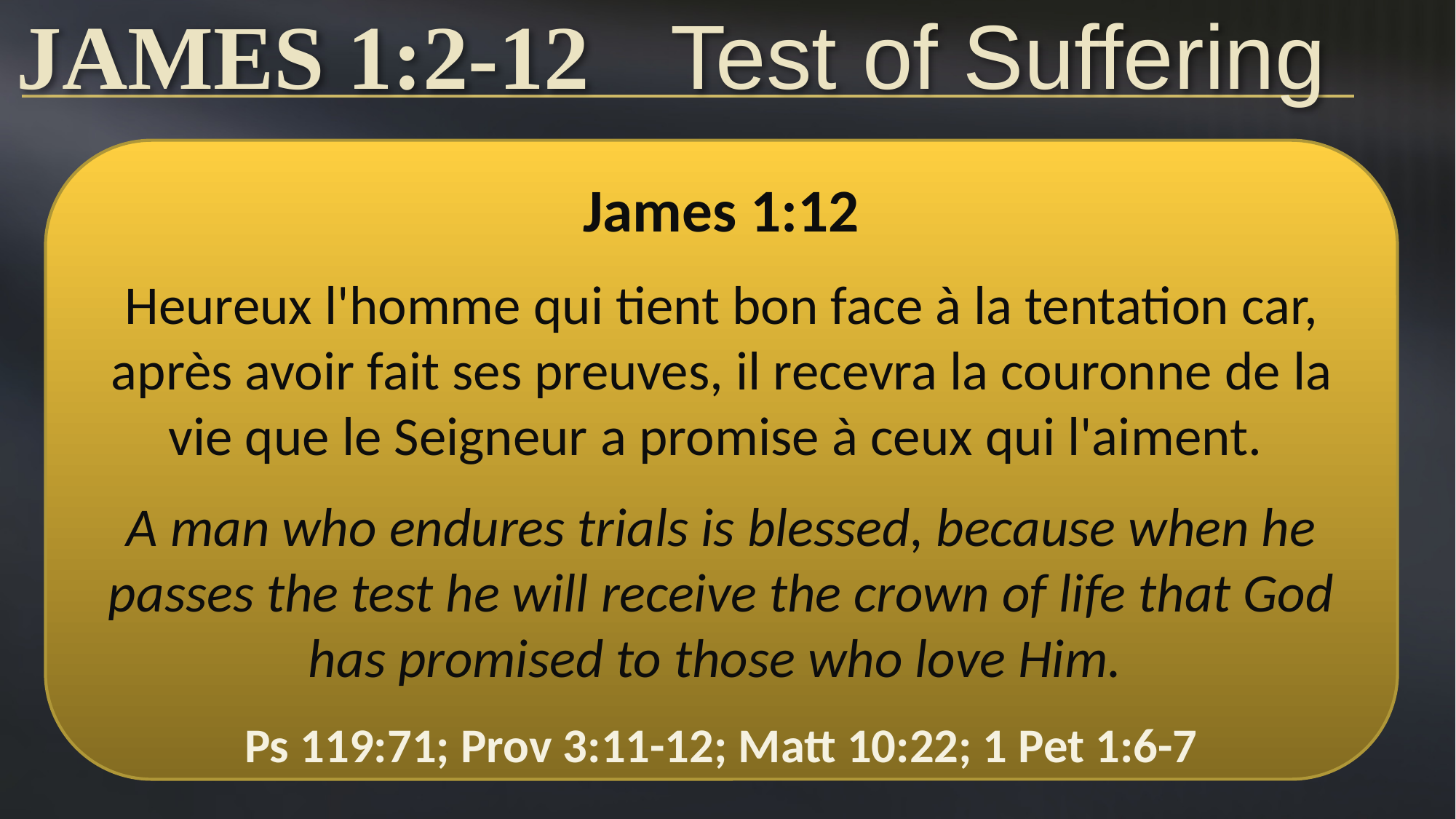

# James 1:2-12	Test of Suffering
James 1:12
Heureux l'homme qui tient bon face à la tentation car, après avoir fait ses preuves, il recevra la couronne de la vie que le Seigneur a promise à ceux qui l'aiment.
A man who endures trials is blessed, because when he passes the test he will receive the crown of life that God has promised to those who love Him.

Ps 119:71; Prov 3:11-12; Matt 10:22; 1 Pet 1:6-7
Que recevons-nous si nous réussissons nos épreuves ?
What do we recieve if we pass our trials?
Comprenez-vous maintenant pourquoi nous devons être joyeux dans nos épreuves ?
Now do you understand why we must be joyful in our trials?
Voici quelques versets pour nous encourager dans nos épreuves
Here are Some verses to encourage us in our trials
Ps 119:71; Prov 3:11-12; Matt 10:22; 1 Pet 1:6-7